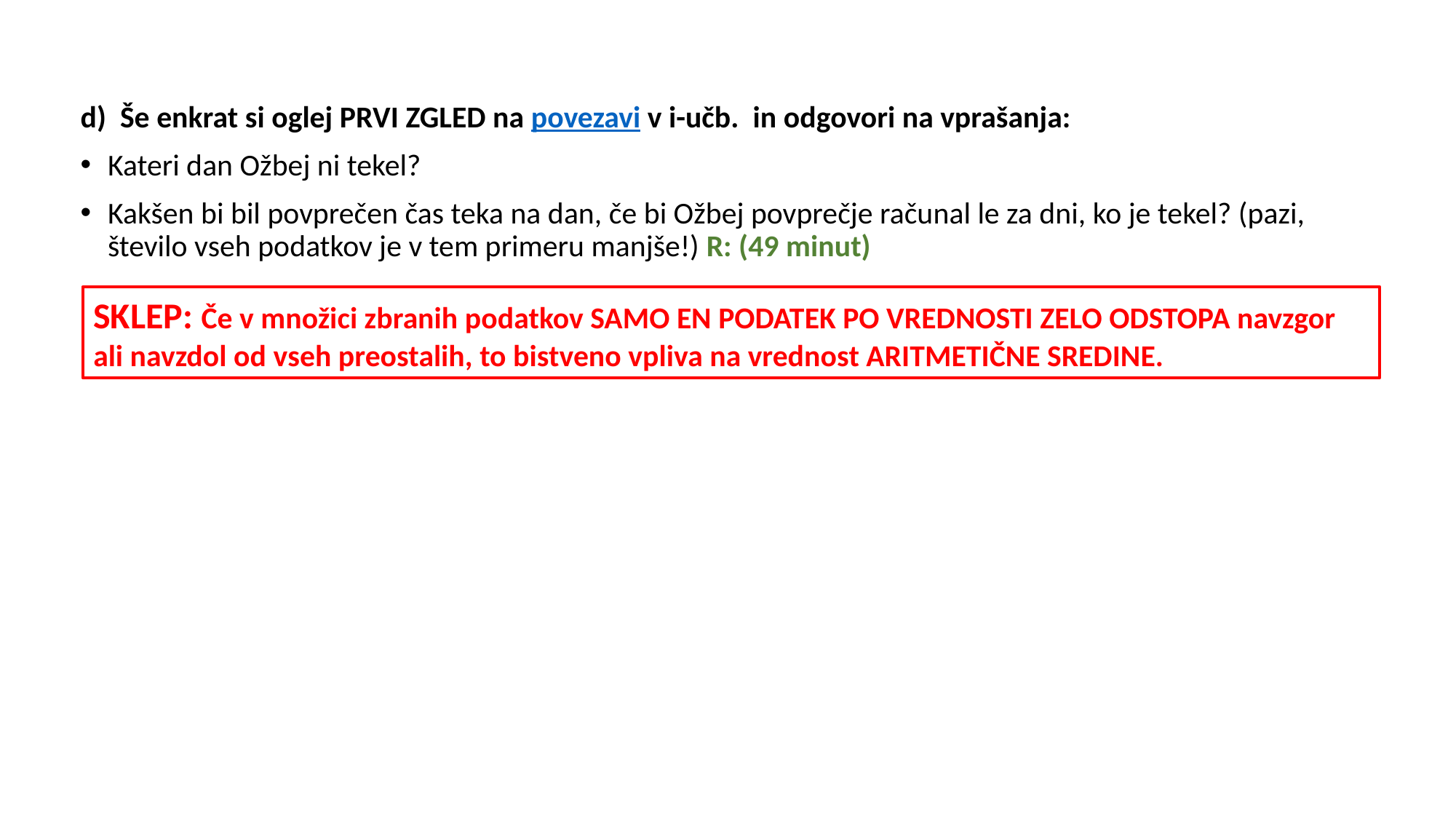

d)  Še enkrat si oglej PRVI ZGLED na povezavi v i-učb.  in odgovori na vprašanja:
Kateri dan Ožbej ni tekel?
Kakšen bi bil povprečen čas teka na dan, če bi Ožbej povprečje računal le za dni, ko je tekel? (pazi, število vseh podatkov je v tem primeru manjše!) R: (49 minut)

SKLEP: Če v množici zbranih podatkov SAMO EN PODATEK PO VREDNOSTI ZELO ODSTOPA navzgor ali navzdol od vseh preostalih, to bistveno vpliva na vrednost ARITMETIČNE SREDINE.